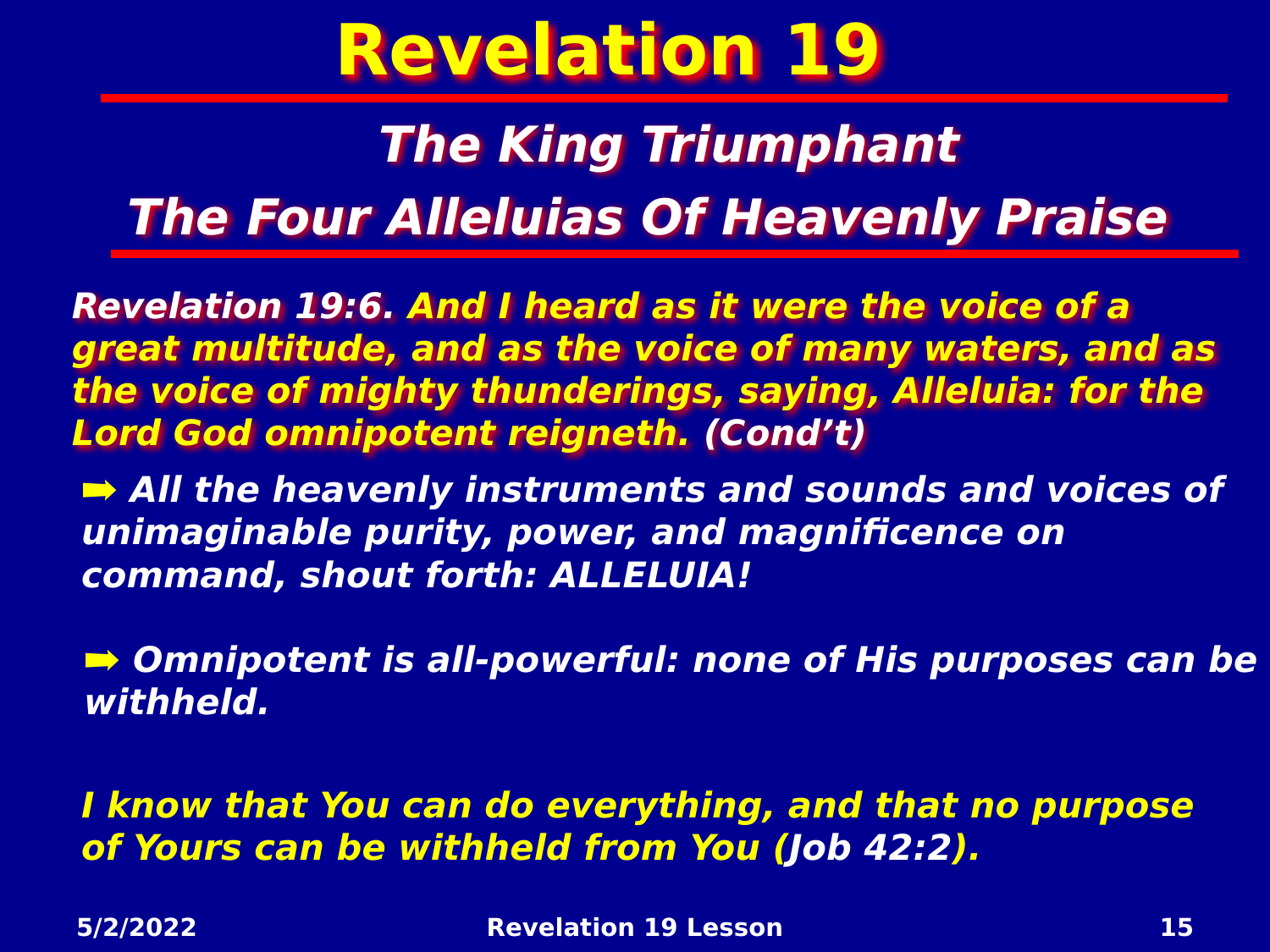

Revelation 19

The King Triumphant
The Four Alleluias Of Heavenly Praise
Revelation 19:6. And I heard as it were the voice of a great multitude, and as the voice of many waters, and as the voice of mighty thunderings, saying, Alleluia: for the Lord God omnipotent reigneth. (Cond’t)
 All the heavenly instruments and sounds and voices of unimaginable purity, power, and magnificence on command, shout forth: ALLELUIA!
 Omnipotent is all-powerful: none of His purposes can be withheld.
I know that You can do everything, and that no purpose of Yours can be withheld from You (Job 42:2).
5/2/2022
Revelation 19 Lesson
15